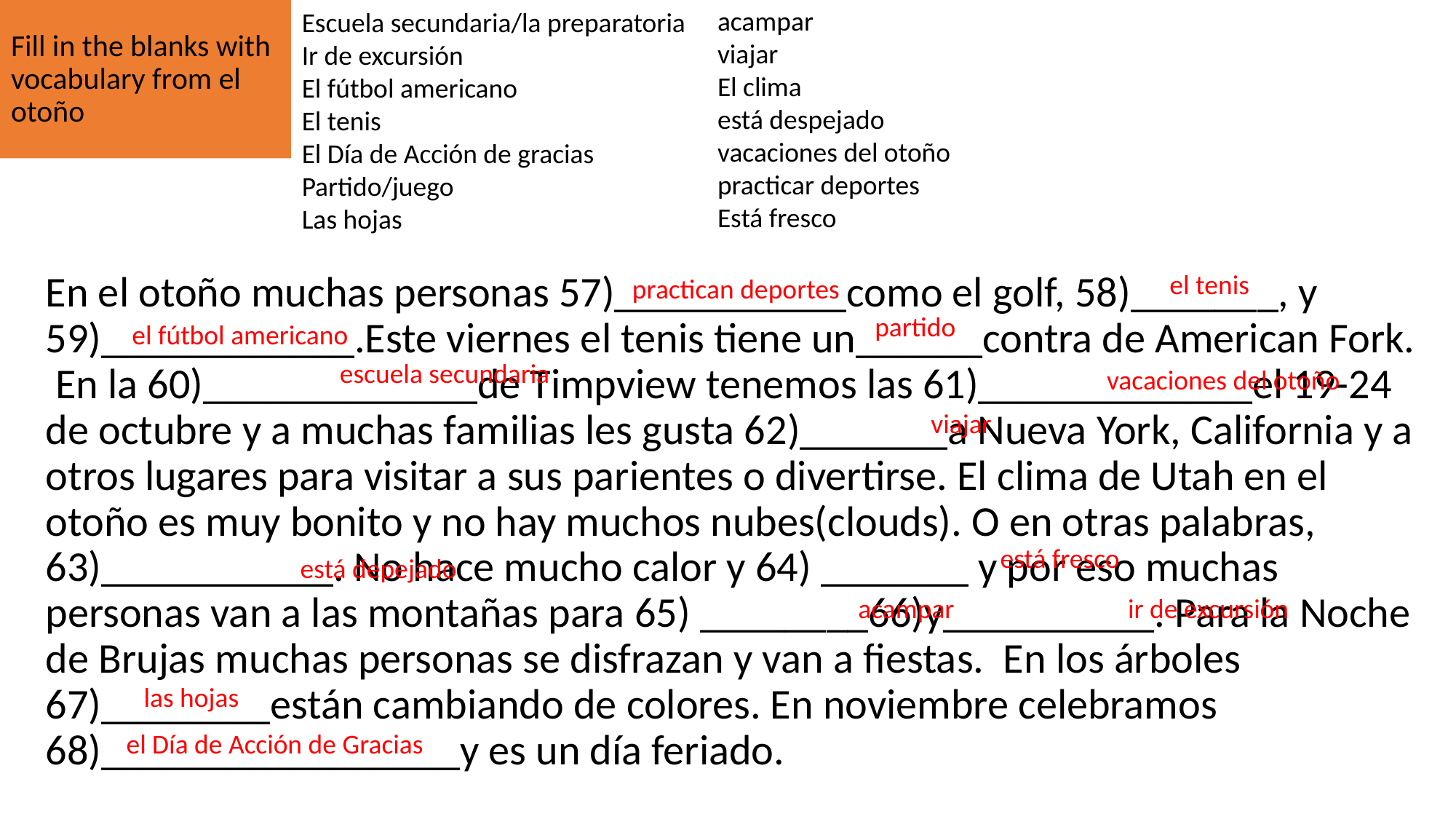

# Fill in the blanks with vocabulary from el otoño
Escuela secundaria/la preparatoria
Ir de excursión
El fútbol americano
El tenis
El Día de Acción de gracias
Partido/juego
Las hojas
acampar
viajar
El clima
está despejado
vacaciones del otoño
practicar deportes
Está fresco
el tenis
En el otoño muchas personas 57)___________como el golf, 58)_______, y 59)____________.Este viernes el tenis tiene un______contra de American Fork.  En la 60)_____________de Timpview tenemos las 61)_____________el 19-24 de octubre y a muchas familias les gusta 62)_______a Nueva York, California y a otros lugares para visitar a sus parientes o divertirse. El clima de Utah en el otoño es muy bonito y no hay muchos nubes(clouds). O en otras palabras, 63)___________. No hace mucho calor y 64) _______ y por eso muchas personas van a las montañas para 65) ________66)y__________. Para la Noche de Brujas muchas personas se disfrazan y van a fiestas.  En los árboles 67)________están cambiando de colores. En noviembre celebramos 68)_________________y es un día feriado.
practican deportes
partido
el fútbol americano
escuela secundaria
vacaciones del otoño
viajar
está fresco
está depejado
acampar
ir de excursión
las hojas
el Día de Acción de Gracias